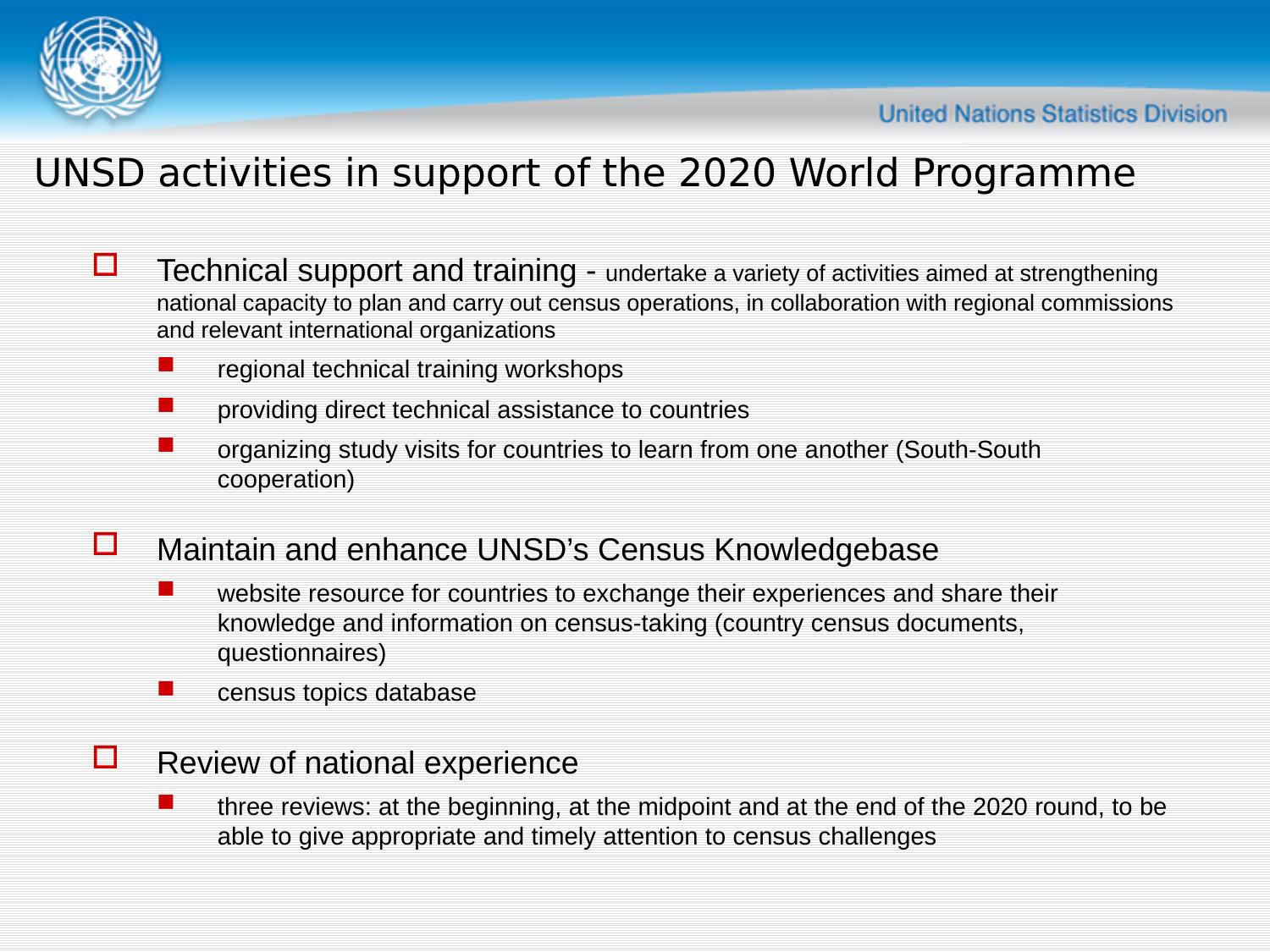

UNSD activities in support of the 2020 World Programme
Technical support and training - undertake a variety of activities aimed at strengthening national capacity to plan and carry out census operations, in collaboration with regional commissions and relevant international organizations
regional technical training workshops
providing direct technical assistance to countries
organizing study visits for countries to learn from one another (South-South cooperation)

Maintain and enhance UNSD’s Census Knowledgebase
website resource for countries to exchange their experiences and share their knowledge and information on census-taking (country census documents, questionnaires)
census topics database

Review of national experience
three reviews: at the beginning, at the midpoint and at the end of the 2020 round, to be able to give appropriate and timely attention to census challenges